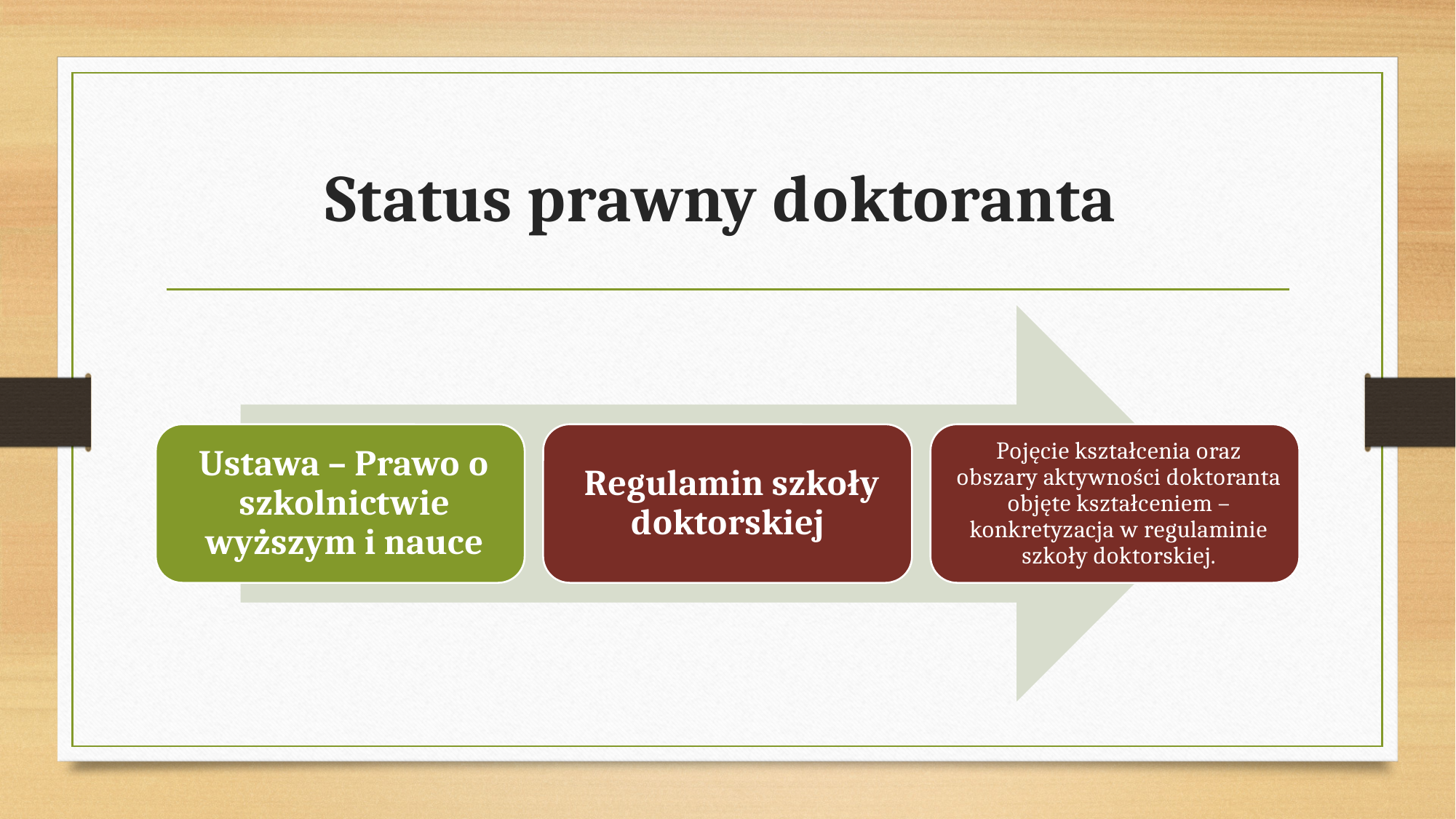

# Status prawny doktoranta
Ustawa – Prawo o szkolnictwie wyższym i nauce
Regulamin szkoły doktorskiej
Pojęcie kształcenia oraz obszary aktywności doktoranta objęte kształceniem – konkretyzacja w regulaminie szkoły doktorskiej.